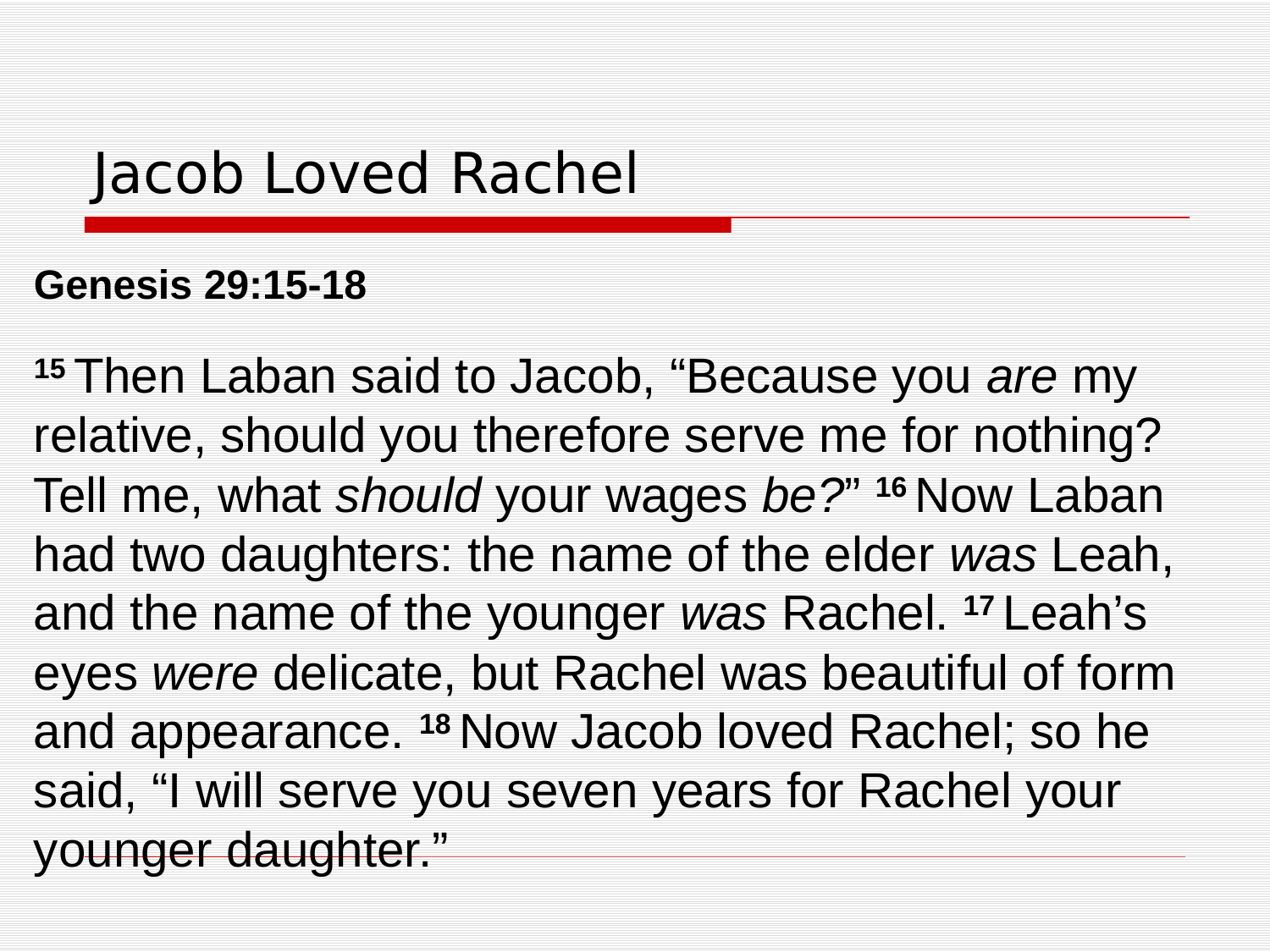

# Jacob Loved Rachel
Genesis 29:15-18
15 Then Laban said to Jacob, “Because you are my relative, should you therefore serve me for nothing? Tell me, what should your wages be?” 16 Now Laban had two daughters: the name of the elder was Leah, and the name of the younger was Rachel. 17 Leah’s eyes were delicate, but Rachel was beautiful of form and appearance. 18 Now Jacob loved Rachel; so he said, “I will serve you seven years for Rachel your younger daughter.”